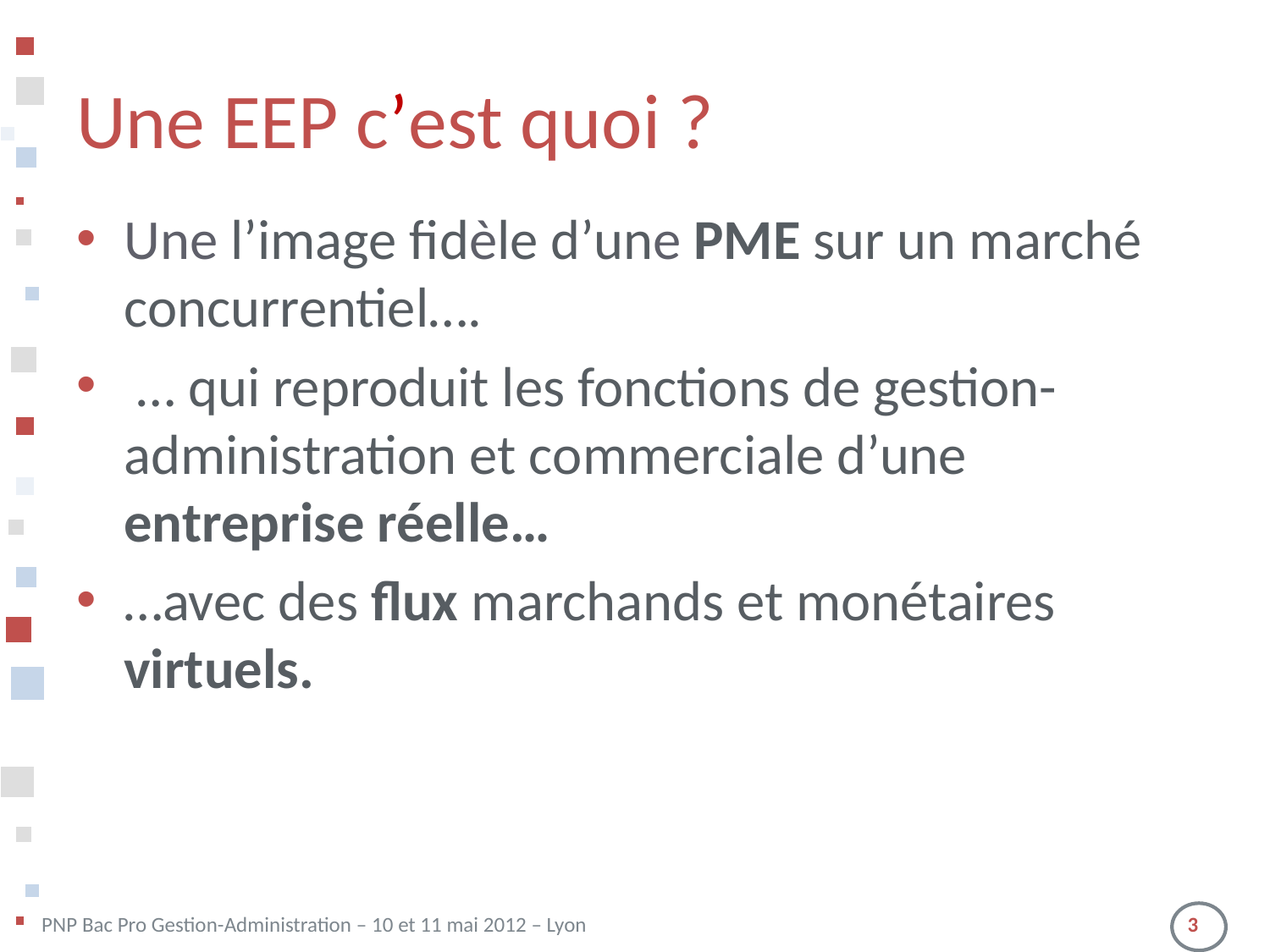

# Une EEP c’est quoi ?
Une l’image fidèle d’une PME sur un marché concurrentiel….
 … qui reproduit les fonctions de gestion-administration et commerciale d’une entreprise réelle…
…avec des flux marchands et monétaires virtuels.